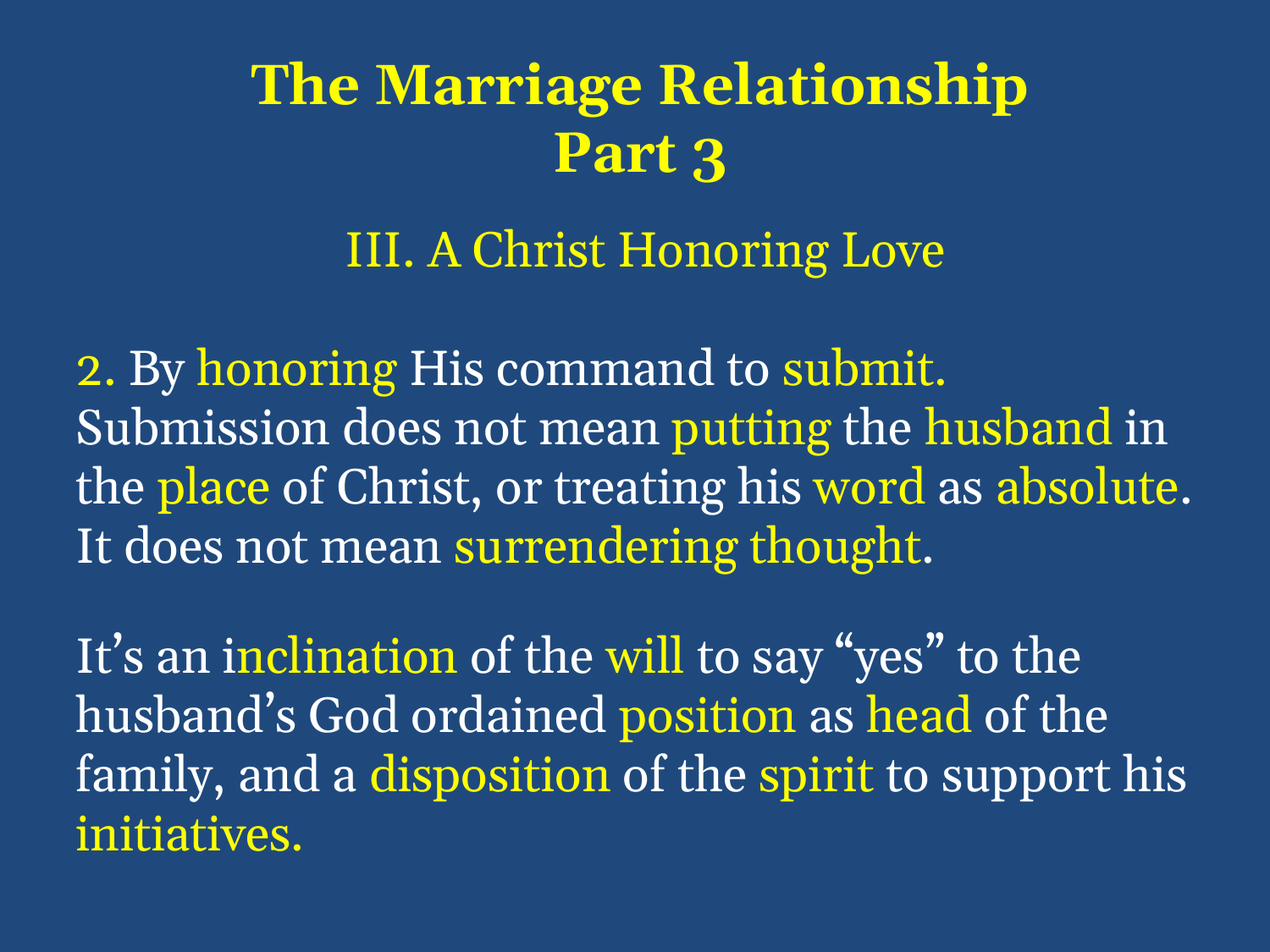

The Marriage Relationship
Part 3
III. A Christ Honoring Love

2. By honoring His command to submit.
Submission does not mean putting the husband in the place of Christ, or treating his word as absolute. It does not mean surrendering thought.

It’s an inclination of the will to say “yes” to the husband’s God ordained position as head of the family, and a disposition of the spirit to support his initiatives.